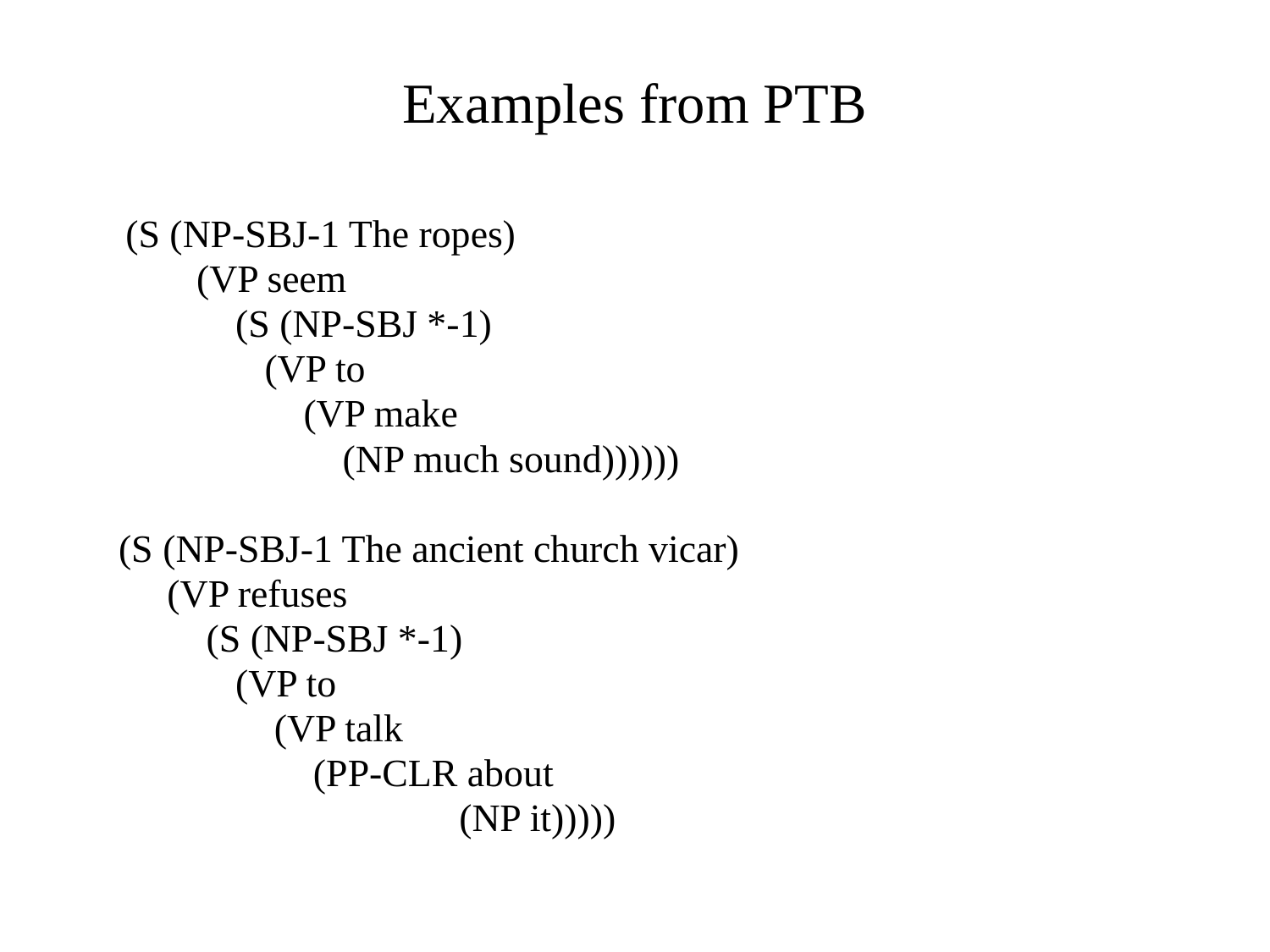

Examples from PTB
 (S (NP-SBJ-1 The ropes)
        (VP seem
            (S (NP-SBJ *-1)
               (VP to
                   (VP make
                       (NP much sound))))))

(S (NP-SBJ-1 The ancient church vicar)
     (VP refuses
         (S (NP-SBJ *-1)
            (VP to
                (VP talk
                    (PP-CLR about
			    (NP it)))))